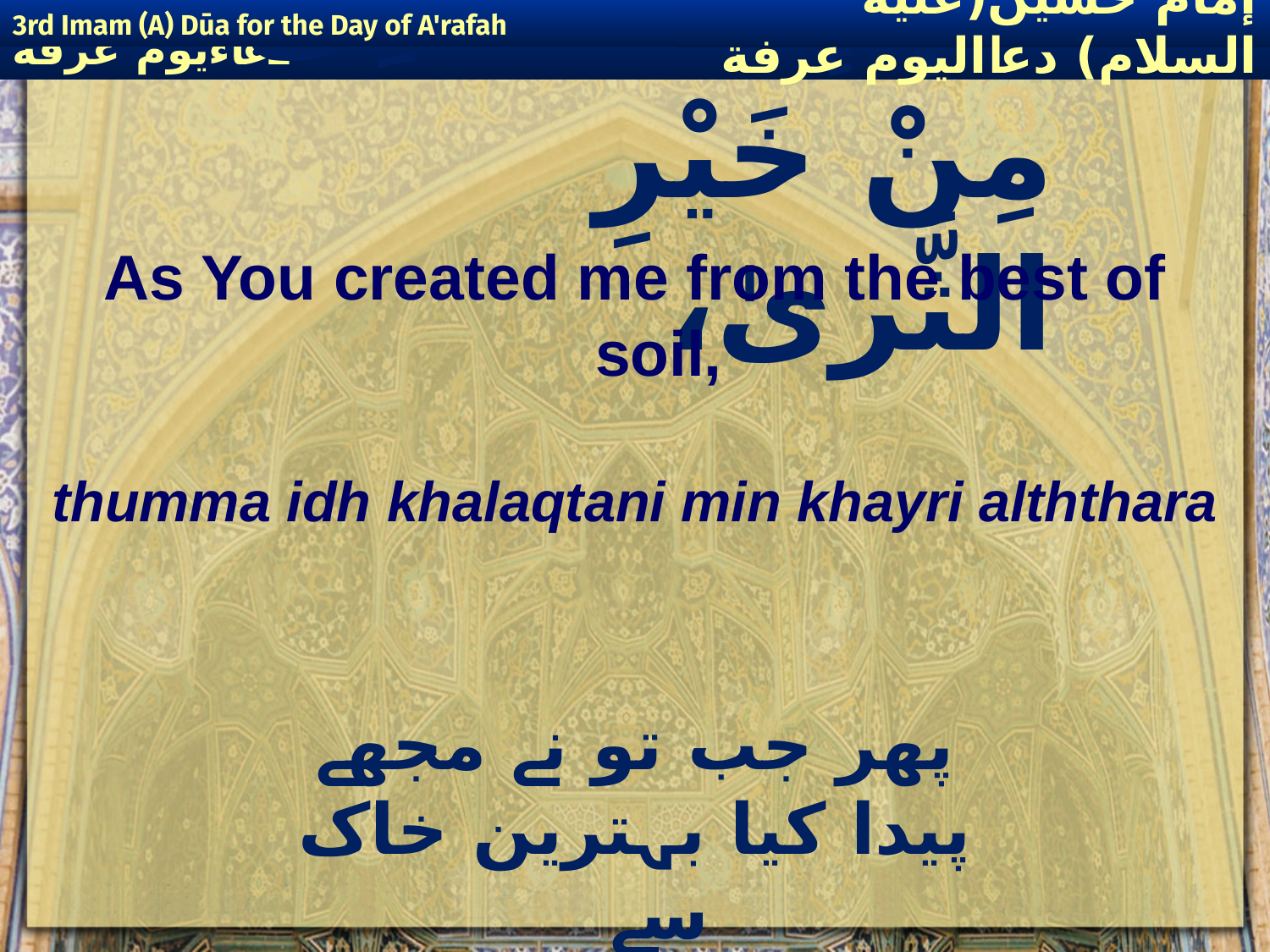

3rd Imam (A) Dūa for the Day of A'rafah
إمام حسين(عليه السلام) دعااليوم عرفة
# ثُمَّ إذْ خَلَقْتَنِی مِنْ خَیْرِ الثَّریٰ،
As You created me from the best of soil,
thumma idh khalaqtani min khayri alththara
پھر جب تو نے مجھے پیدا کیا بہترین خاک سے